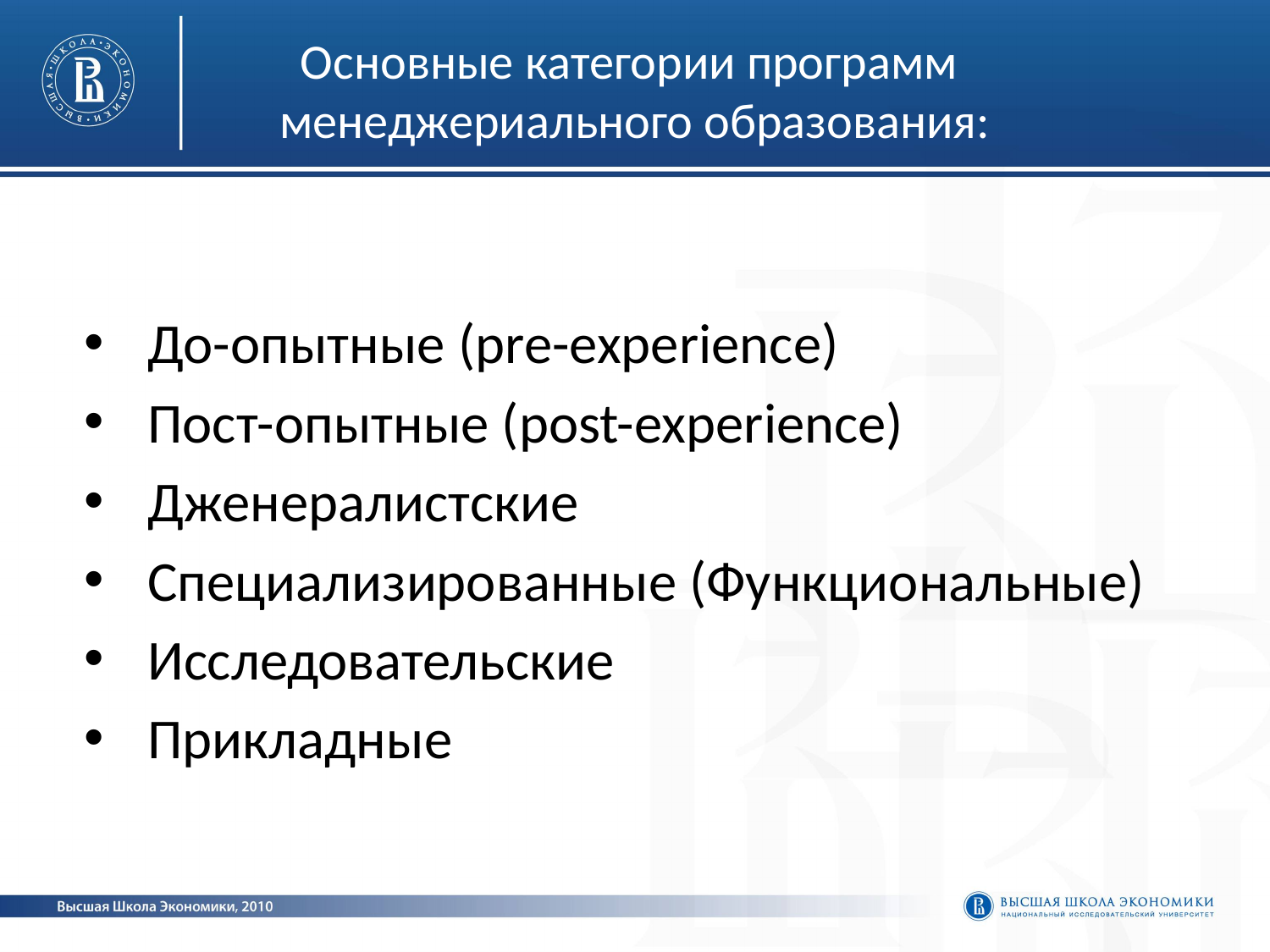

# Основные категории программ менеджериального образования:

До-опытные (pre-experience)
Пост-опытные (post-experience)
Дженералистские
Специализированные (Функциональные)
Исследовательские
Прикладные